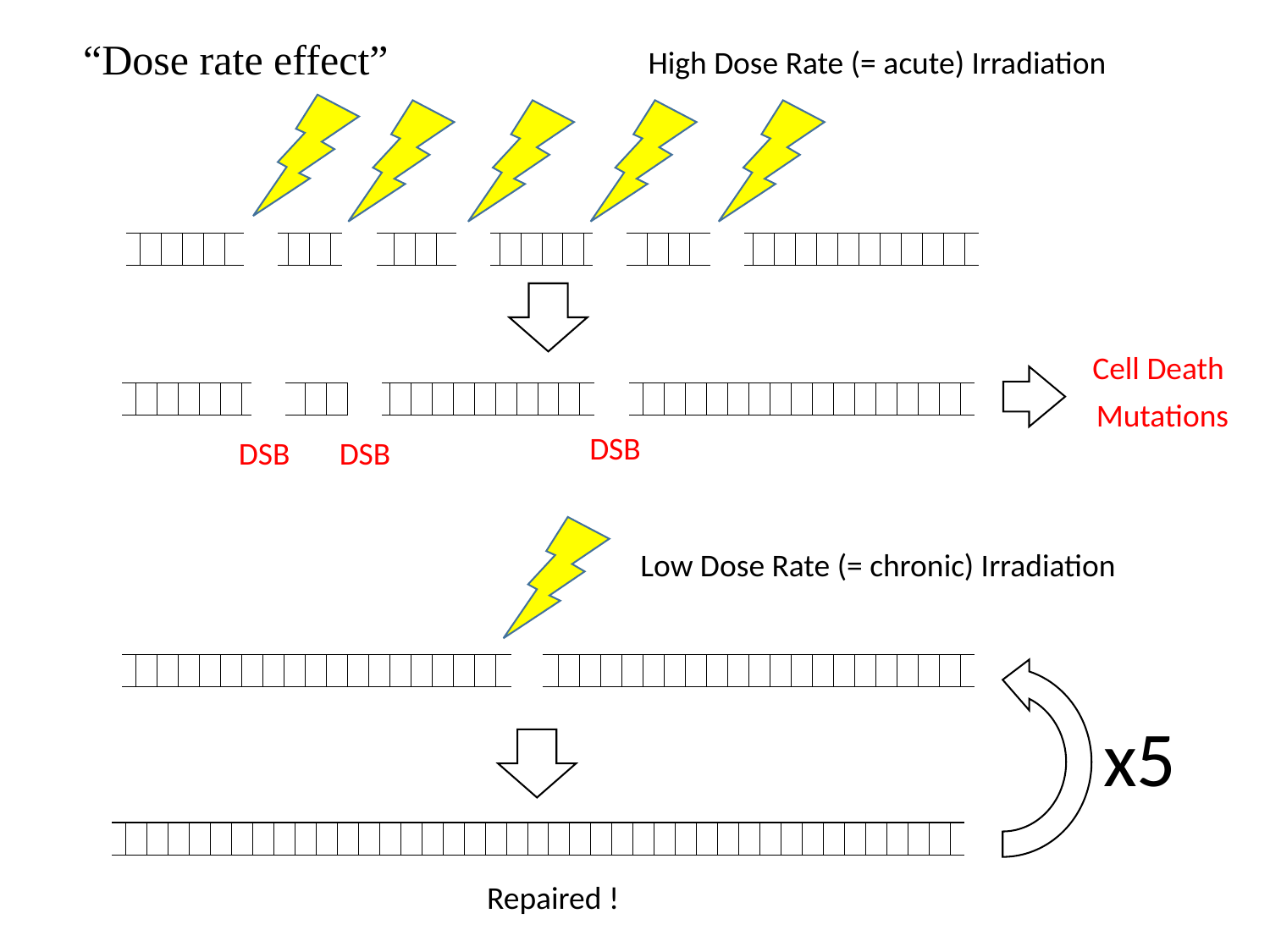

“Dose rate effect”
High Dose Rate (= acute) Irradiation

DSB
DSB
DSB
Cell Death

Mutations

Low Dose Rate (= chronic) Irradiation

x5

Repaired !